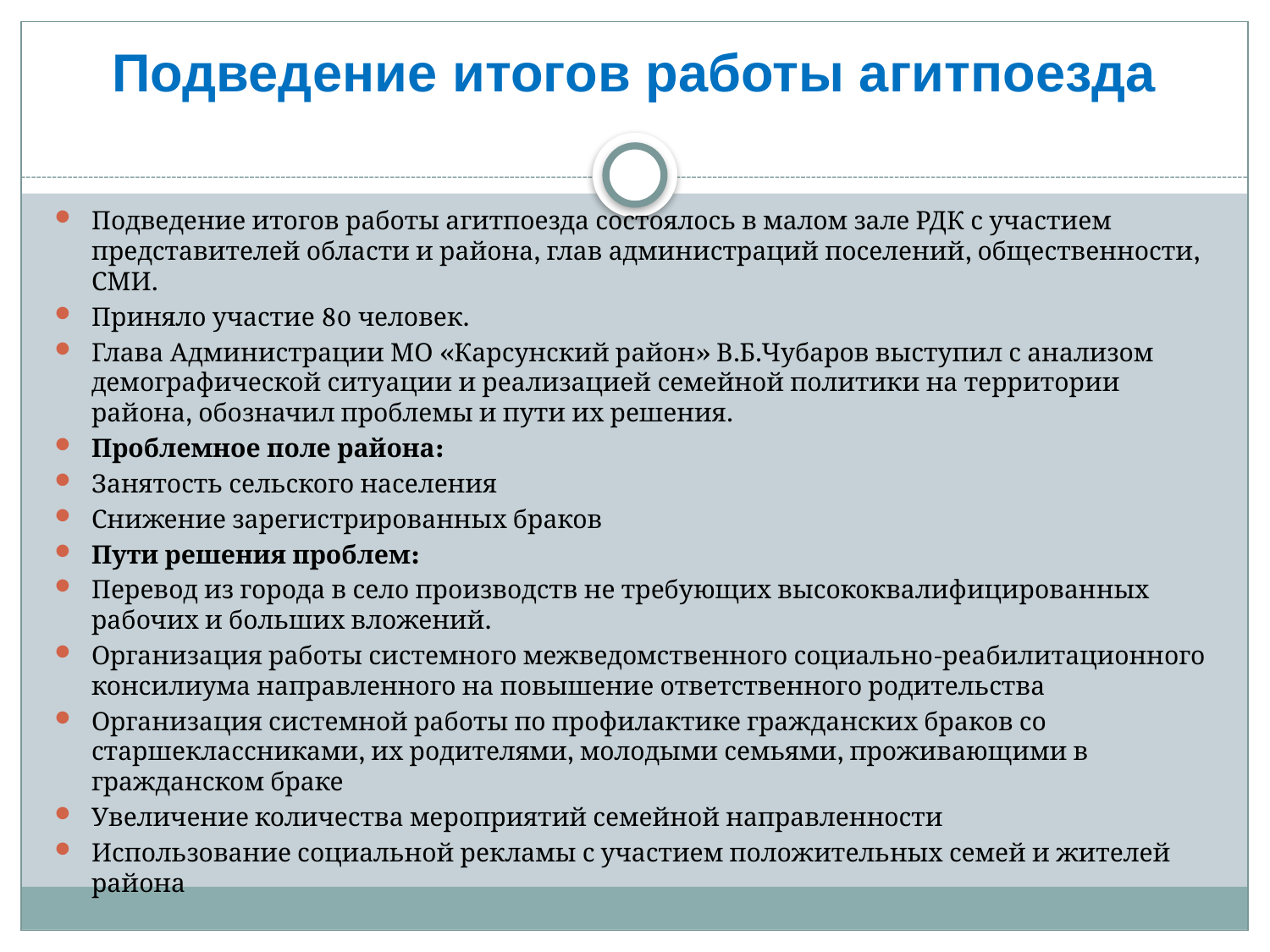

# Подведение итогов работы агитпоезда
Подведение итогов работы агитпоезда состоялось в малом зале РДК с участием представителей области и района, глав администраций поселений, общественности, СМИ.
Приняло участие 80 человек.
Глава Администрации МО «Карсунский район» В.Б.Чубаров выступил с анализом демографической ситуации и реализацией семейной политики на территории района, обозначил проблемы и пути их решения.
Проблемное поле района:
Занятость сельского населения
Снижение зарегистрированных браков
Пути решения проблем:
Перевод из города в село производств не требующих высококвалифицированных рабочих и больших вложений.
Организация работы системного межведомственного социально-реабилитационного консилиума направленного на повышение ответственного родительства
Организация системной работы по профилактике гражданских браков со старшеклассниками, их родителями, молодыми семьями, проживающими в гражданском браке
Увеличение количества мероприятий семейной направленности
Использование социальной рекламы с участием положительных семей и жителей района